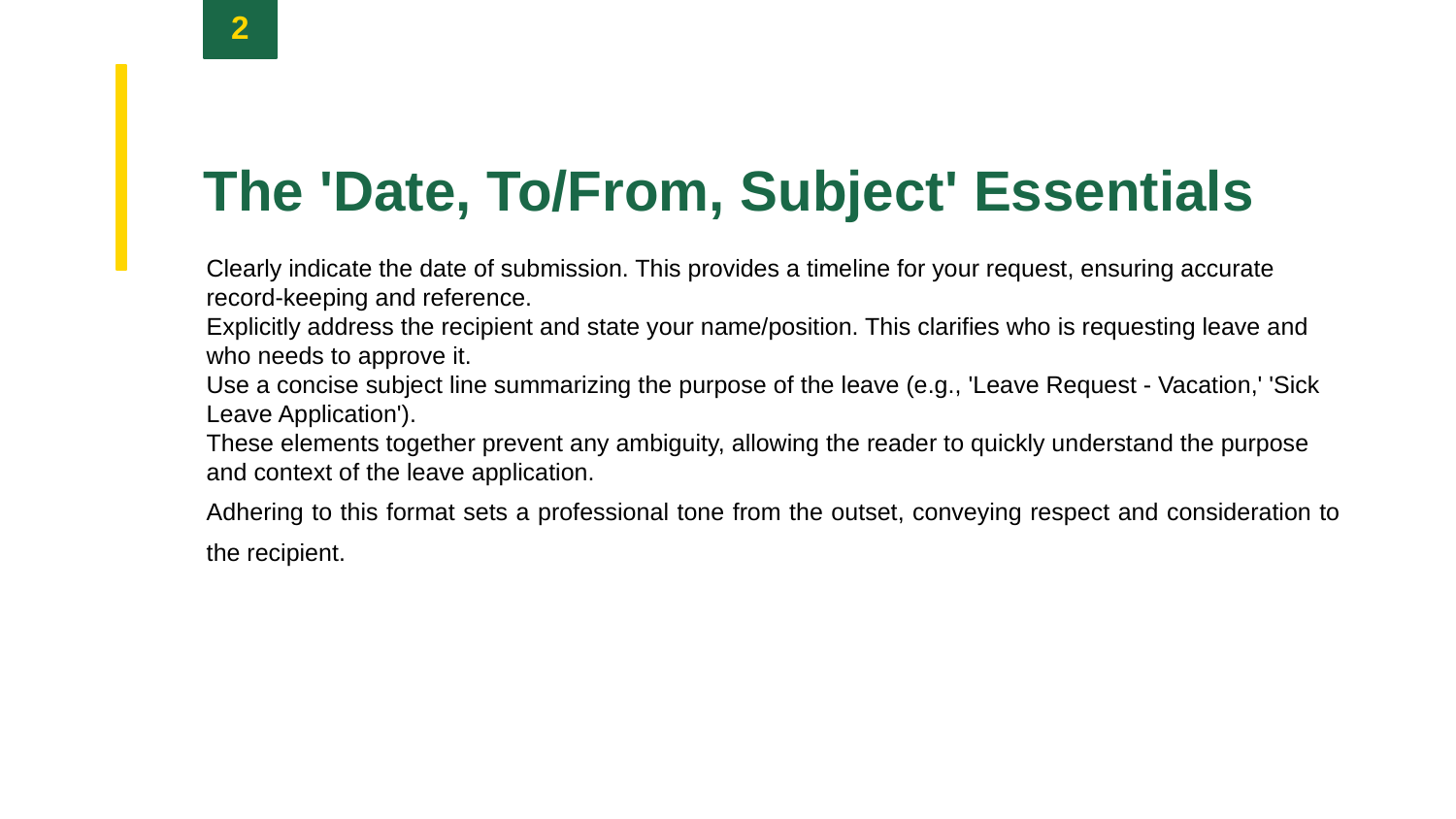

2

The 'Date, To/From, Subject' Essentials
Clearly indicate the date of submission. This provides a timeline for your request, ensuring accurate record-keeping and reference.
Explicitly address the recipient and state your name/position. This clarifies who is requesting leave and who needs to approve it.
Use a concise subject line summarizing the purpose of the leave (e.g., 'Leave Request - Vacation,' 'Sick Leave Application').
These elements together prevent any ambiguity, allowing the reader to quickly understand the purpose and context of the leave application.
Adhering to this format sets a professional tone from the outset, conveying respect and consideration to the recipient.